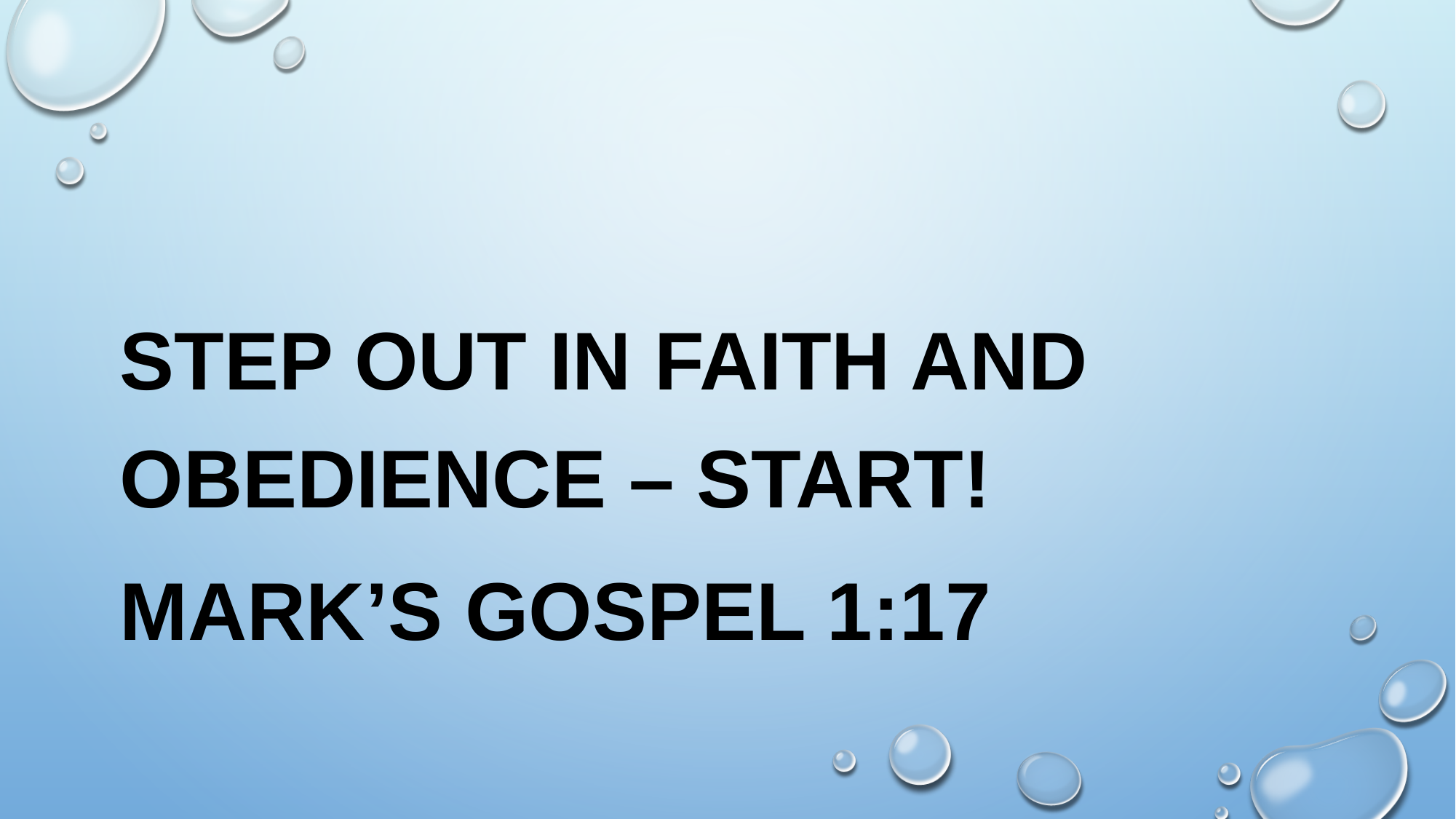

#
STEP OUT IN FAITH AND OBEDIENCE – START!
MARK’S GOSPEL 1:17